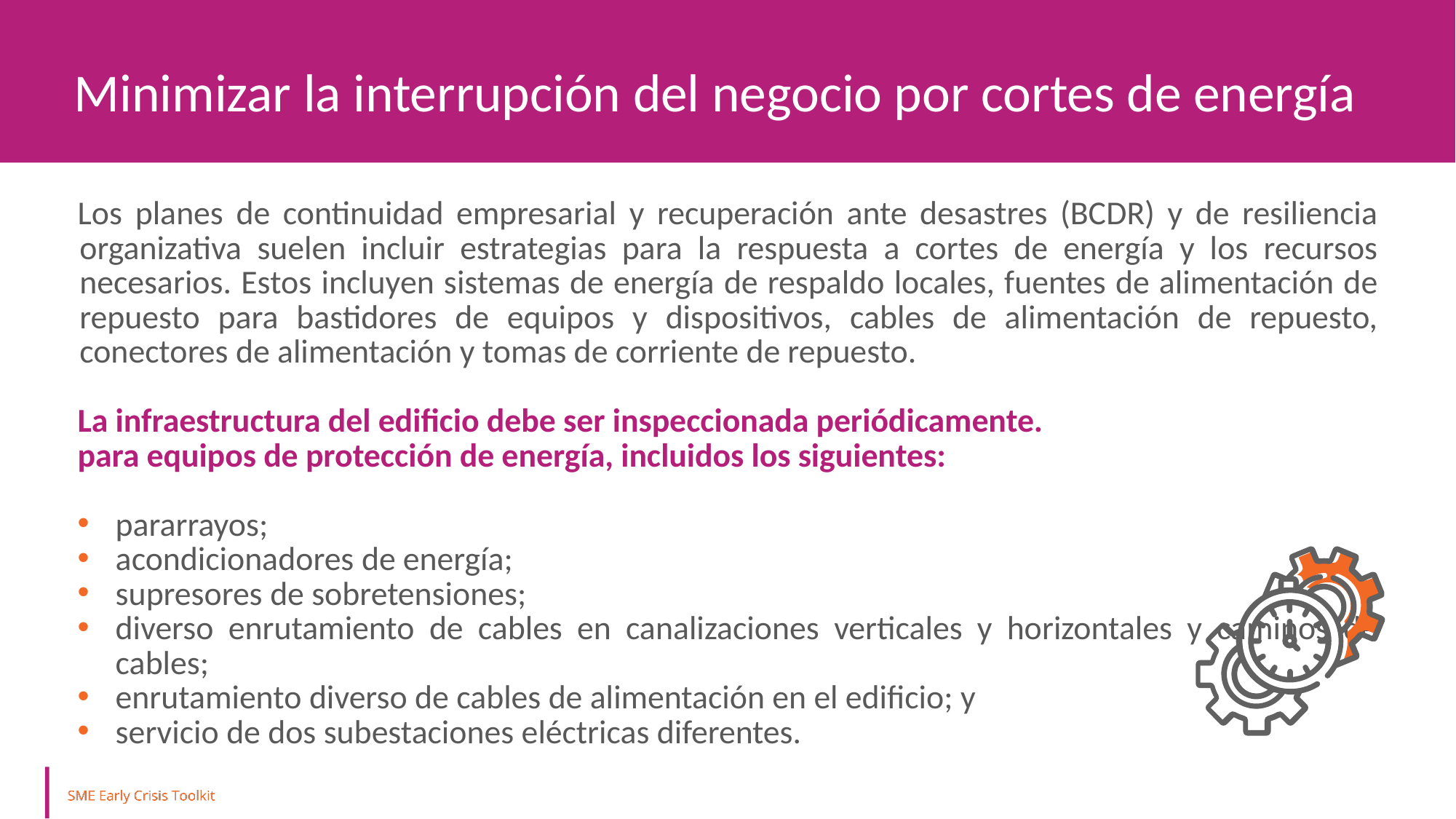

Minimizar la interrupción del negocio por cortes de energía

Los planes de continuidad empresarial y recuperación ante desastres (BCDR) y de resiliencia organizativa suelen incluir estrategias para la respuesta a cortes de energía y los recursos necesarios. Estos incluyen sistemas de energía de respaldo locales, fuentes de alimentación de repuesto para bastidores de equipos y dispositivos, cables de alimentación de repuesto, conectores de alimentación y tomas de corriente de repuesto.

La infraestructura del edificio debe ser inspeccionada periódicamente.
para equipos de protección de energía, incluidos los siguientes:

pararrayos;
acondicionadores de energía;
supresores de sobretensiones;
diverso enrutamiento de cables en canalizaciones verticales y horizontales y caminos de cables;
enrutamiento diverso de cables de alimentación en el edificio; y
servicio de dos subestaciones eléctricas diferentes.